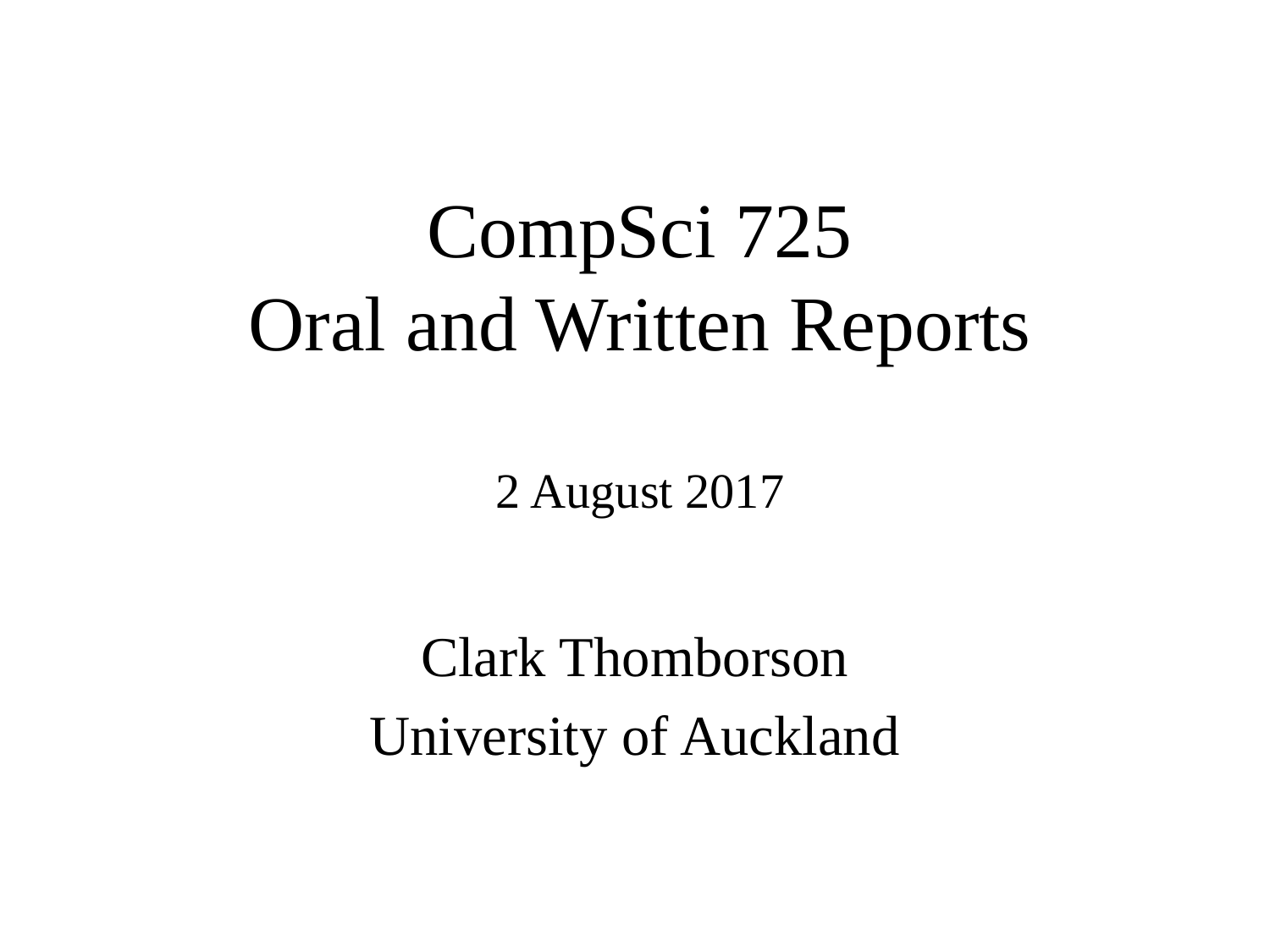

# CompSci 725 Oral and Written Reports 2 August 2017
Clark Thomborson
University of Auckland